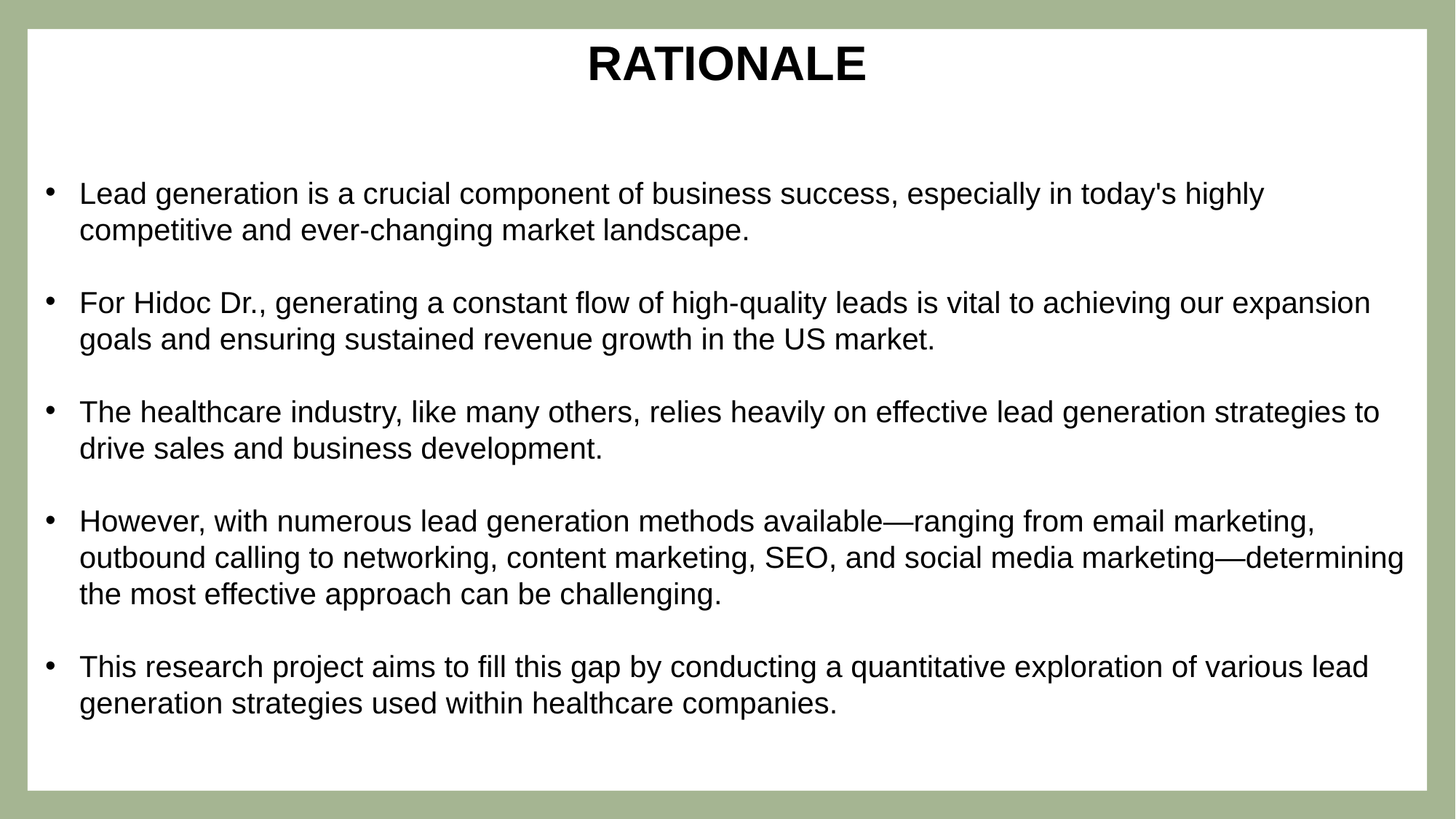

RATIONALE

Lead generation is a crucial component of business success, especially in today's highly competitive and ever-changing market landscape.

For Hidoc Dr., generating a constant flow of high-quality leads is vital to achieving our expansion goals and ensuring sustained revenue growth in the US market.

The healthcare industry, like many others, relies heavily on effective lead generation strategies to drive sales and business development.

However, with numerous lead generation methods available—ranging from email marketing, outbound calling to networking, content marketing, SEO, and social media marketing—determining the most effective approach can be challenging.

This research project aims to fill this gap by conducting a quantitative exploration of various lead generation strategies used within healthcare companies.